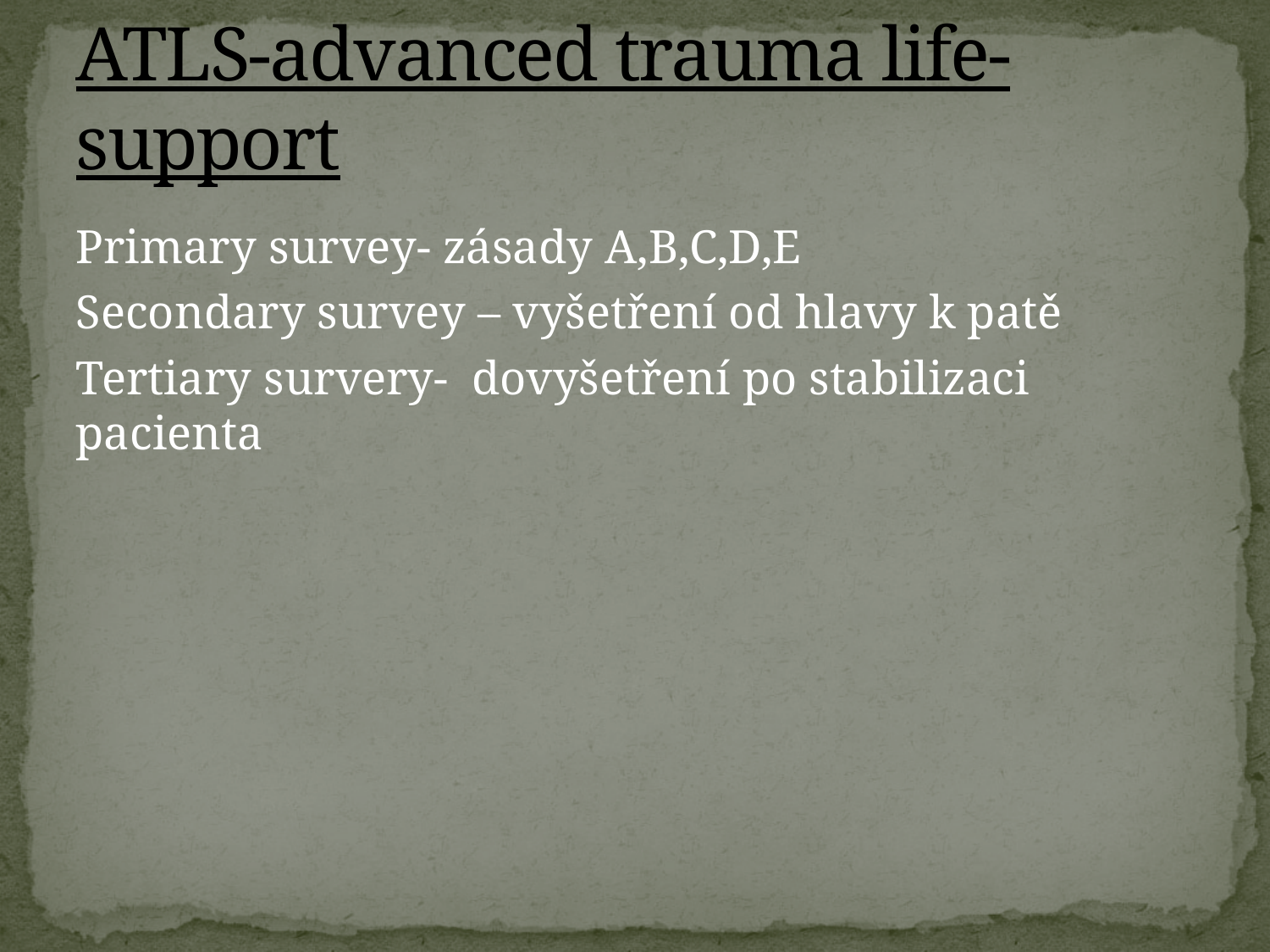

# ATLS-advanced trauma life-support
Primary survey- zásady A,B,C,D,E
Secondary survey – vyšetření od hlavy k patě
Tertiary survery-  dovyšetření po stabilizaci pacienta